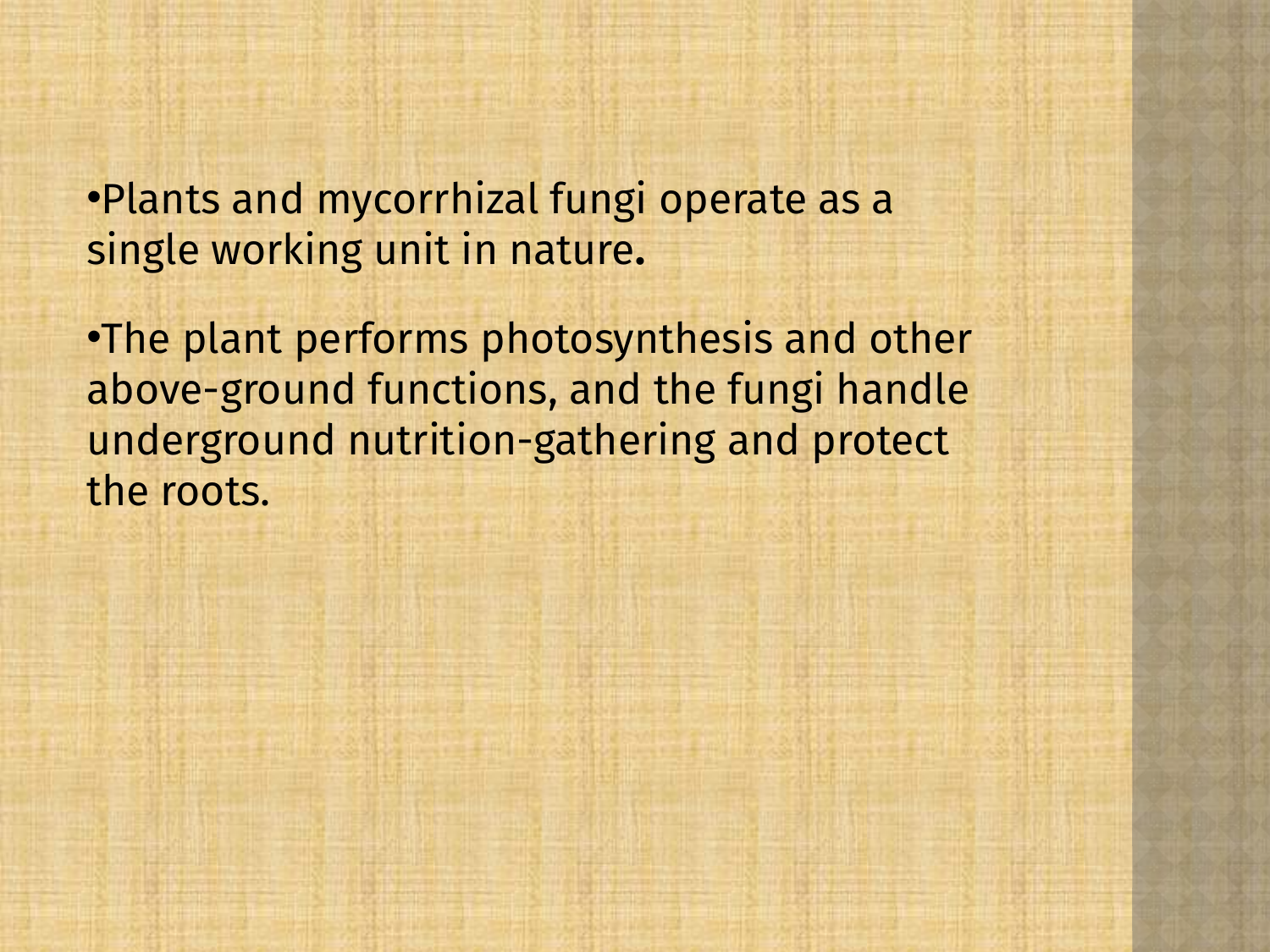

Plants and mycorrhizal fungi operate as a single working unit in nature.

The plant performs photosynthesis and other above-ground functions, and the fungi handle underground nutrition-gathering and protect the roots.